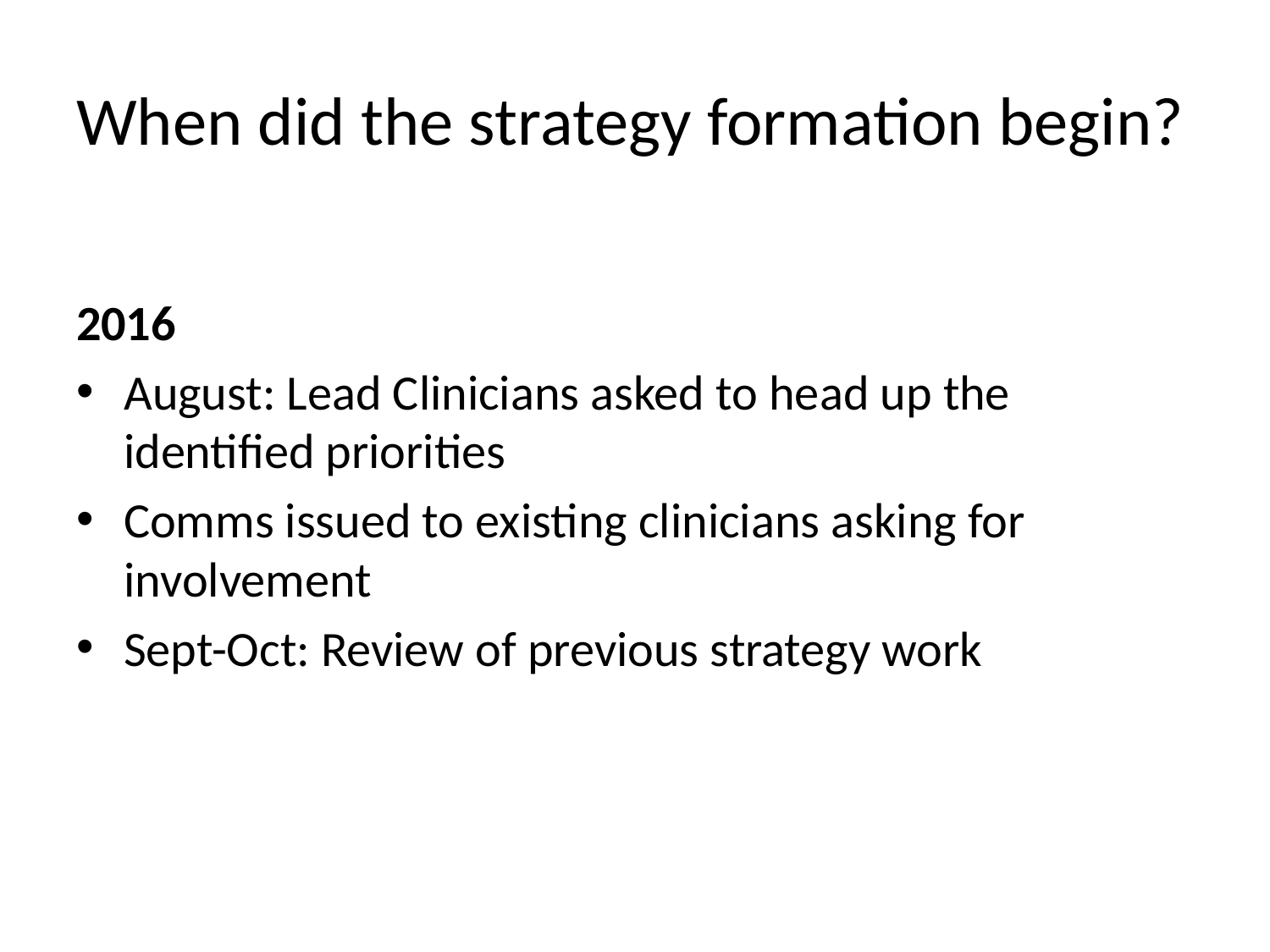

# When did the strategy formation begin?

2016
August: Lead Clinicians asked to head up the identified priorities
Comms issued to existing clinicians asking for involvement
Sept-Oct: Review of previous strategy work